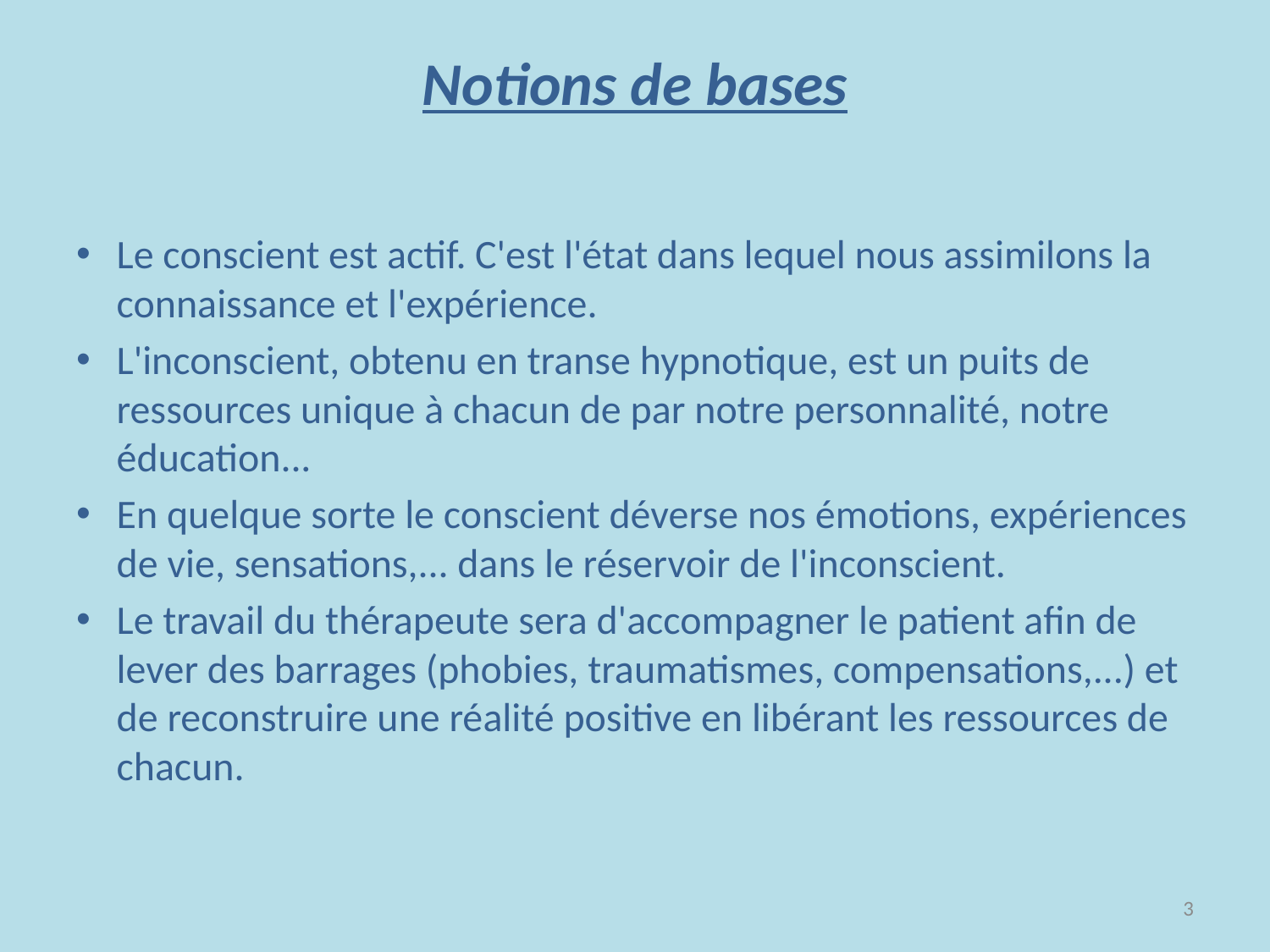

# Notions de bases
Le conscient est actif. C'est l'état dans lequel nous assimilons la connaissance et l'expérience.
L'inconscient, obtenu en transe hypnotique, est un puits de ressources unique à chacun de par notre personnalité, notre éducation...
En quelque sorte le conscient déverse nos émotions, expériences de vie, sensations,... dans le réservoir de l'inconscient.
Le travail du thérapeute sera d'accompagner le patient afin de lever des barrages (phobies, traumatismes, compensations,...) et de reconstruire une réalité positive en libérant les ressources de chacun.

3